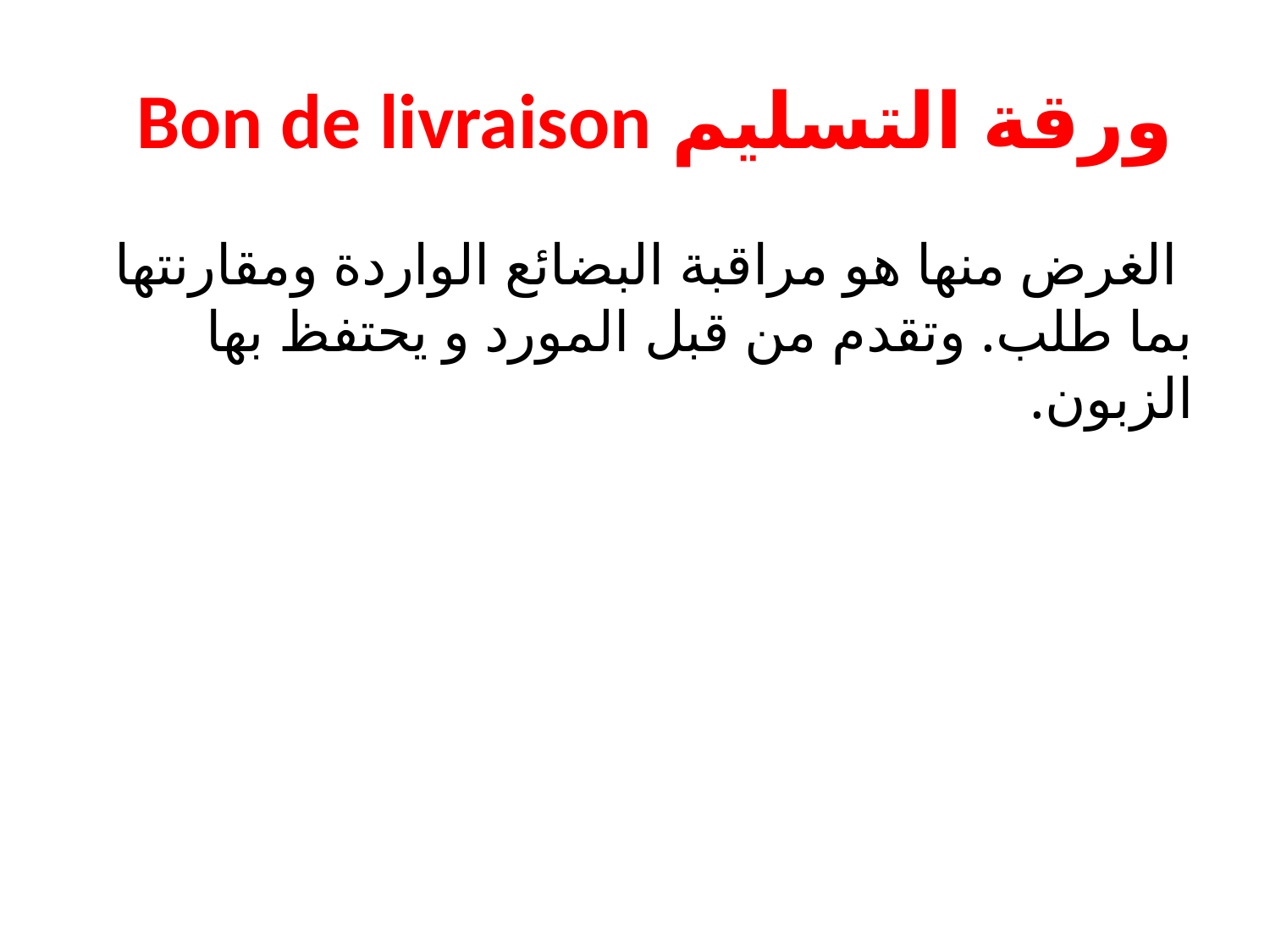

# ورقة التسليم Bon de livraison
 الغرض منها هو مراقبة البضائع الواردة ومقارنتها بما طلب. وتقدم من قبل المورد و يحتفظ بها الزبون.